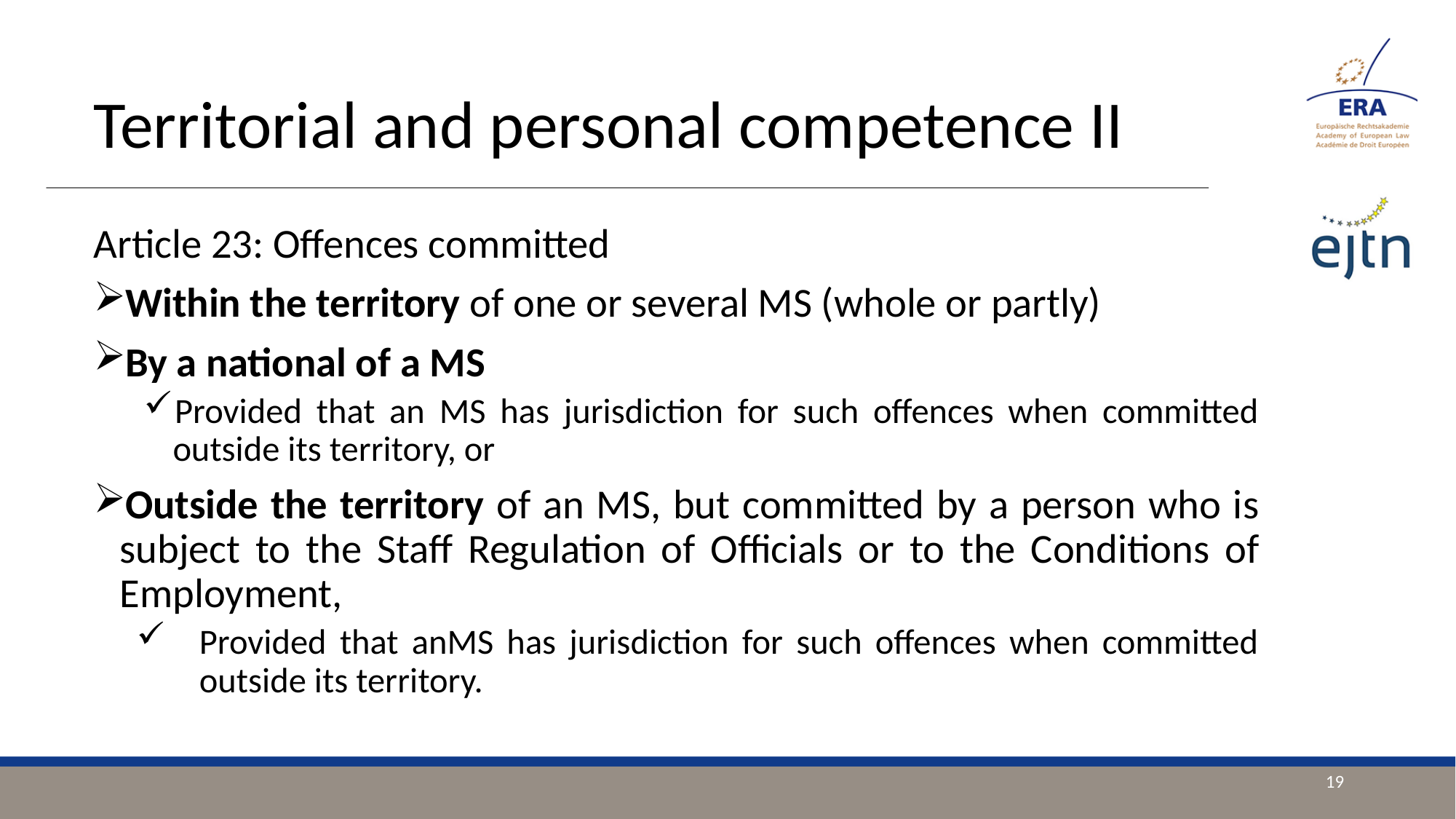

# Territorial and personal competence II
Article 23: Offences committed
Within the territory of one or several MS (whole or partly)
By a national of a MS
Provided that an MS has jurisdiction for such offences when committed outside its territory, or
Outside the territory of an MS, but committed by a person who is subject to the Staff Regulation of Officials or to the Conditions of Employment,
Provided that anMS has jurisdiction for such offences when committed outside its territory.

19